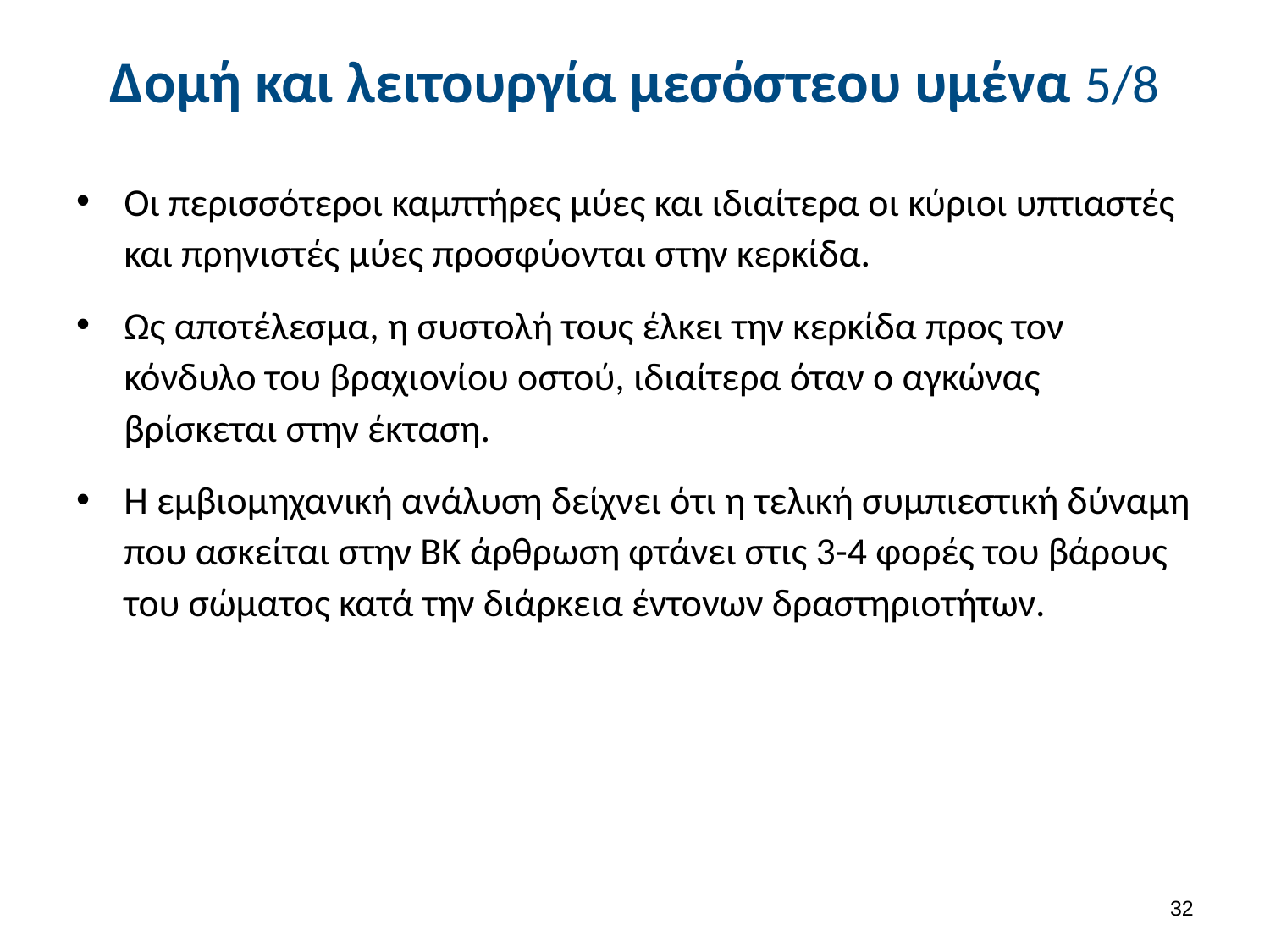

# Δομή και λειτουργία μεσόστεου υμένα 5/8
Οι περισσότεροι καμπτήρες μύες και ιδιαίτερα οι κύριοι υπτιαστές και πρηνιστές μύες προσφύονται στην κερκίδα.
Ως αποτέλεσμα, η συστολή τους έλκει την κερκίδα προς τον κόνδυλο του βραχιονίου οστού, ιδιαίτερα όταν ο αγκώνας βρίσκεται στην έκταση.
Η εμβιομηχανική ανάλυση δείχνει ότι η τελική συμπιεστική δύναμη που ασκείται στην ΒΚ άρθρωση φτάνει στις 3-4 φορές του βάρους του σώματος κατά την διάρκεια έντονων δραστηριοτήτων.

32